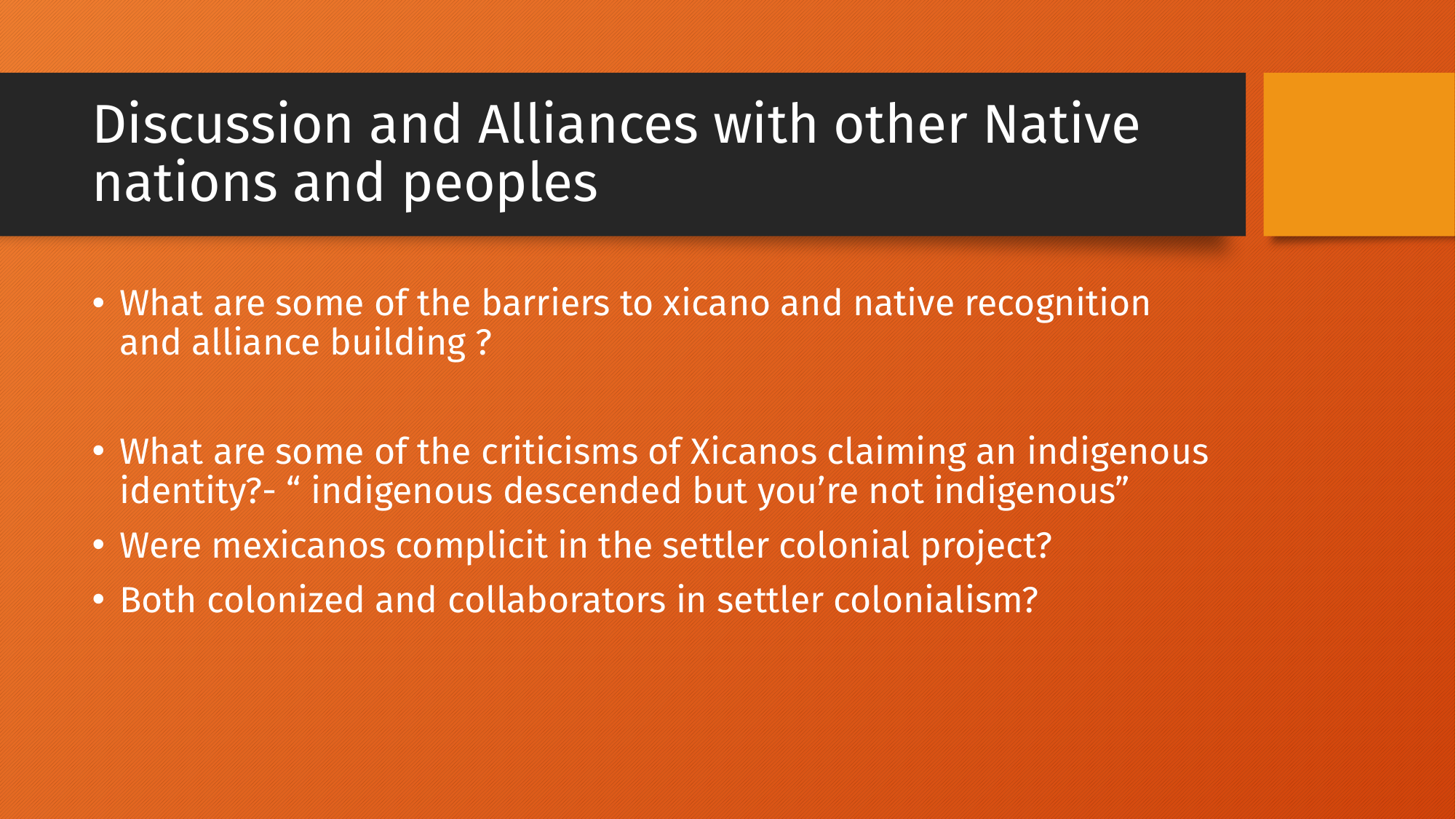

# Discussion and Alliances with other Native nations and peoples
What are some of the barriers to xicano and native recognition and alliance building ?

What are some of the criticisms of Xicanos claiming an indigenous identity?- “ indigenous descended but you’re not indigenous”
Were mexicanos complicit in the settler colonial project?
Both colonized and collaborators in settler colonialism?